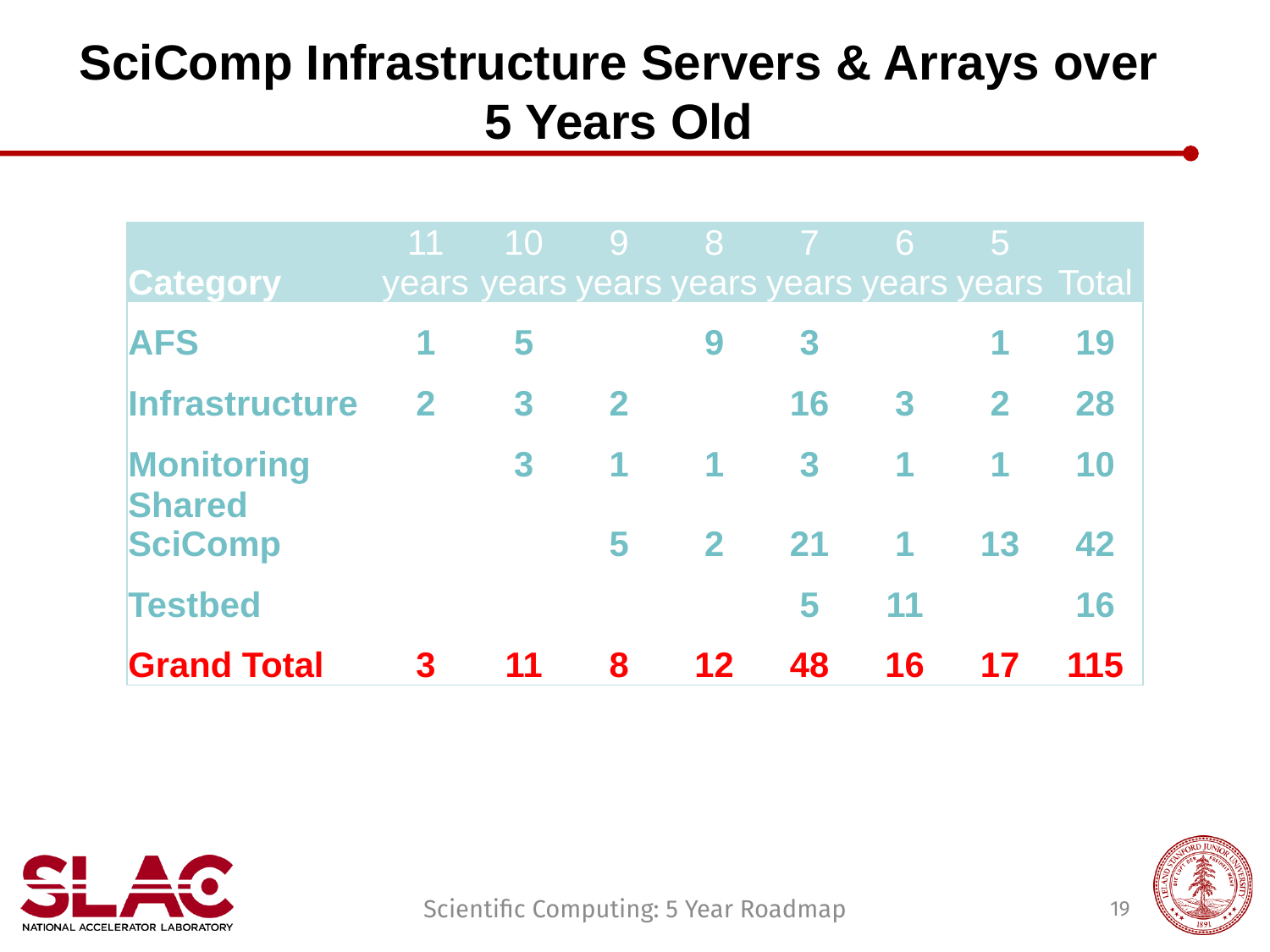

# SciComp Infrastructure Servers & Arrays over 5 Years Old
| Category | 11 years | 10 years | 9 years | 8 years | 7 years | 6 years | 5 years | Total |
| --- | --- | --- | --- | --- | --- | --- | --- | --- |
| AFS | 1 | 5 |  | 9 | 3 |  | 1 | 19 |
| Infrastructure | 2 | 3 | 2 |  | 16 | 3 | 2 | 28 |
| Monitoring |  | 3 | 1 | 1 | 3 | 1 | 1 | 10 |
| Shared SciComp |  |  | 5 | 2 | 21 | 1 | 13 | 42 |
| Testbed |  |  |  |  | 5 | 11 |  | 16 |
| Grand Total | 3 | 11 | 8 | 12 | 48 | 16 | 17 | 115 |
Scientific Computing: 5 Year Roadmap
19